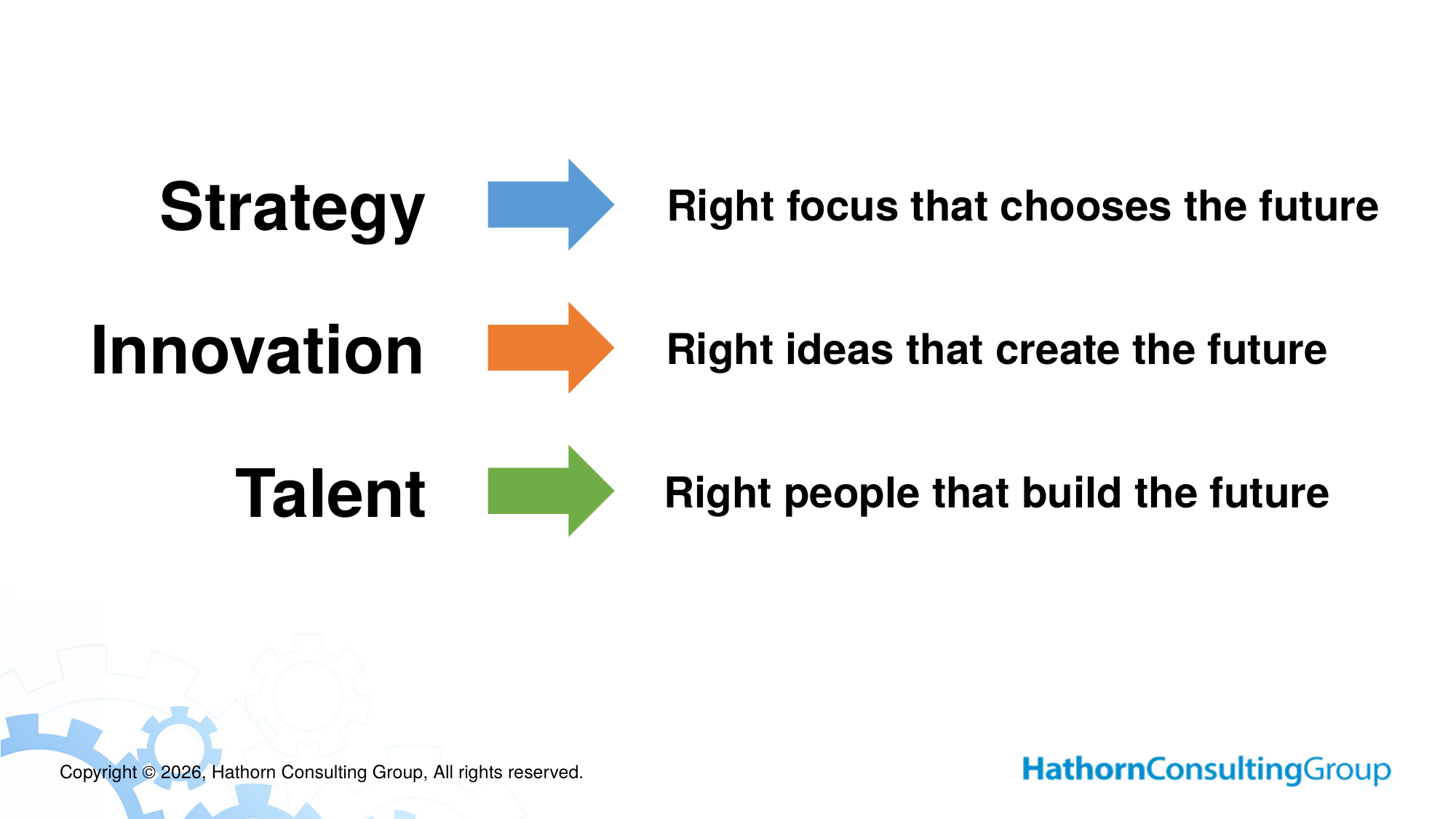

Strategy

Right focus that chooses the future
Innovation

Right ideas that create the future
Talent

Right people that build the future